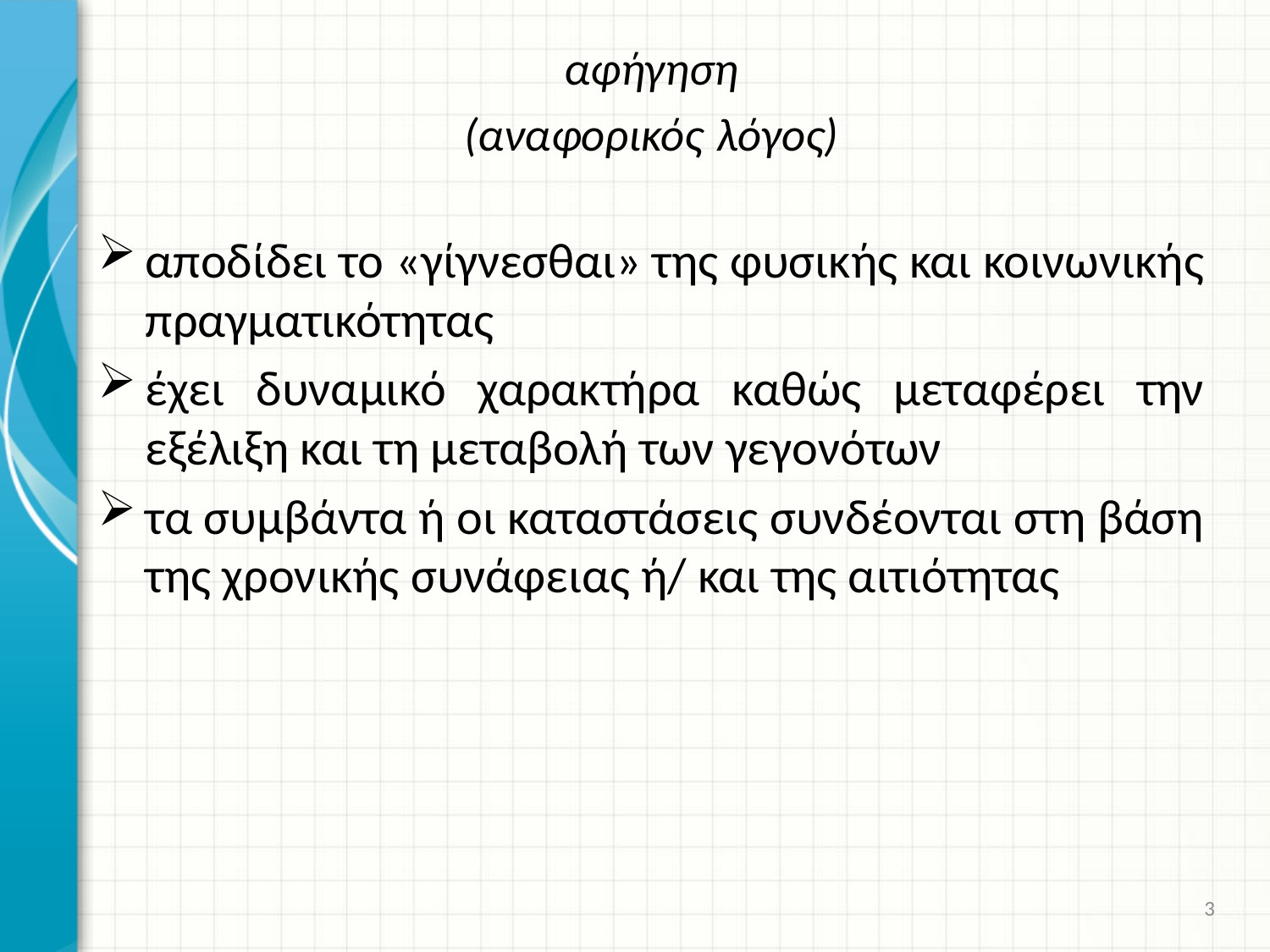

# αφήγηση (αναφορικός λόγος)
αποδίδει το «γίγνεσθαι» της φυσικής και κοινωνικής πραγματικότητας
έχει δυναμικό χαρακτήρα καθώς μεταφέρει την εξέλιξη και τη μεταβολή των γεγονότων
τα συμβάντα ή οι καταστάσεις συνδέονται στη βάση της χρονικής συνάφειας ή/ και της αιτιότητας
3